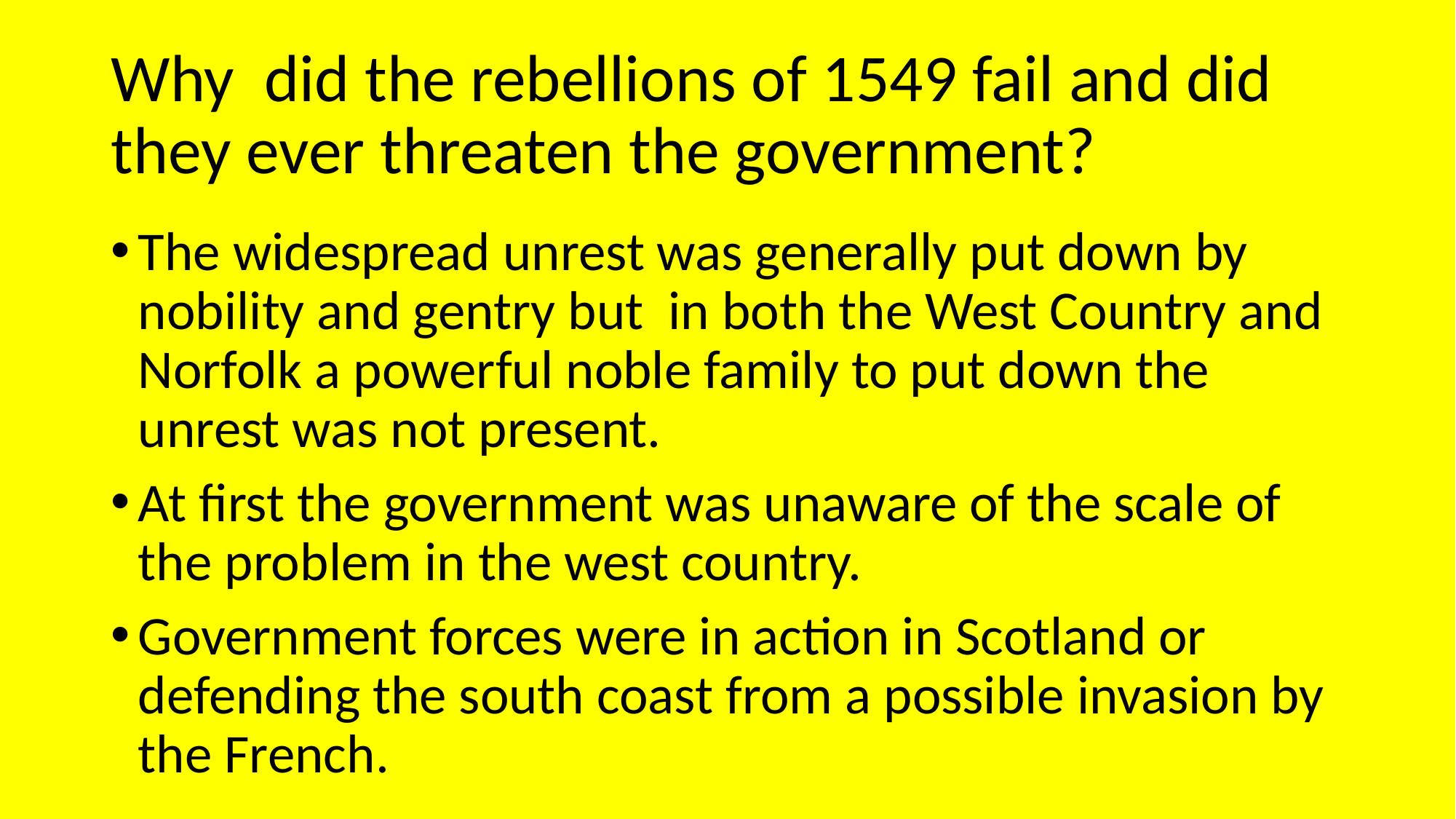

# Why  did the rebellions of 1549 fail and did they ever threaten the government?
The widespread unrest was generally put down by nobility and gentry but  in both the West Country and Norfolk a powerful noble family to put down the unrest was not present.
At first the government was unaware of the scale of the problem in the west country.
Government forces were in action in Scotland or defending the south coast from a possible invasion by the French.